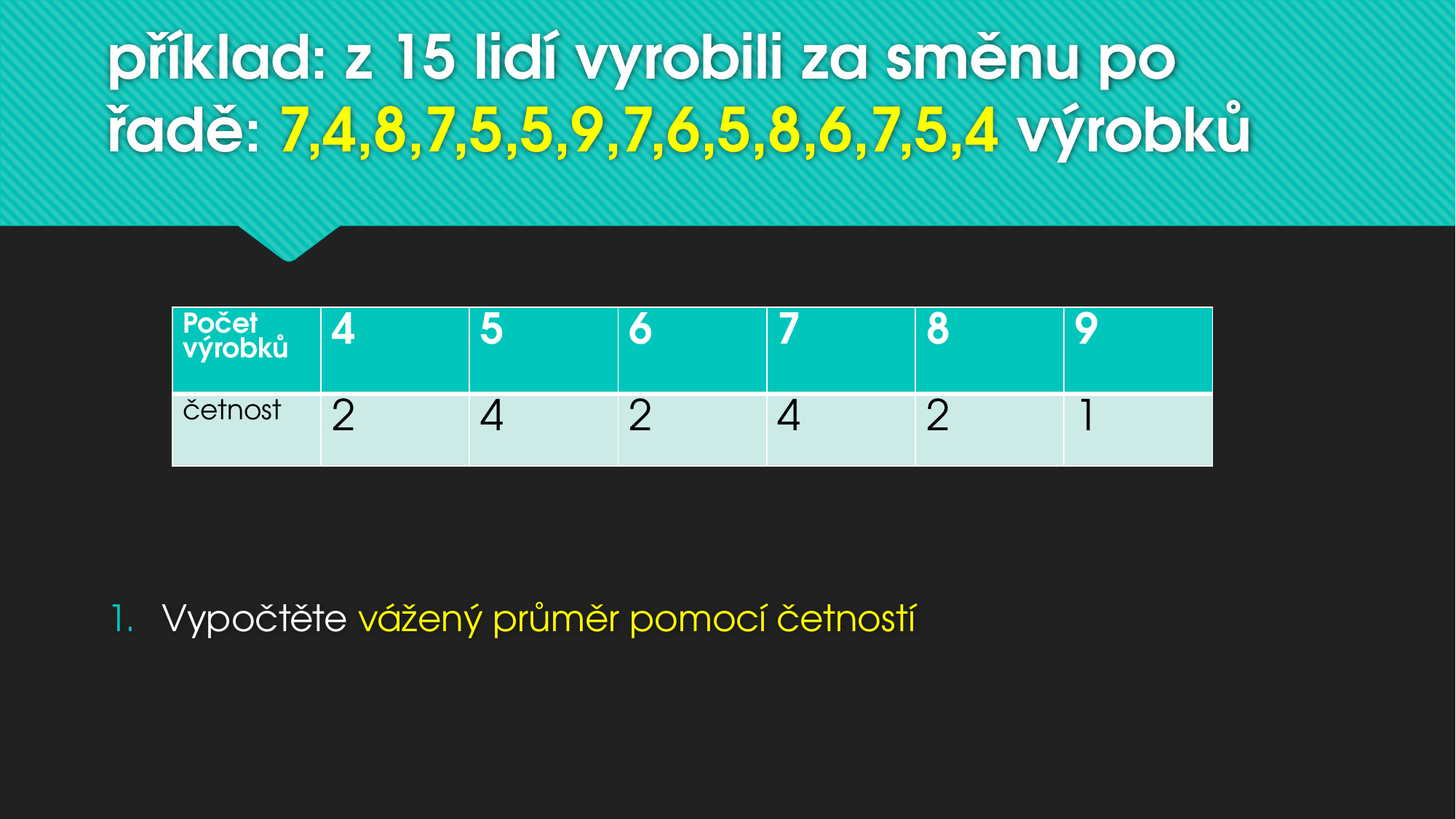

# příklad: z 15 lidí vyrobili za směnu po řadě: 7,4,8,7,5,5,9,7,6,5,8,6,7,5,4 výrobků

Vypočtěte vážený průměr pomocí četností

| Počet výrobků | 4 | 5 | 6 | 7 | 8 | 9 |
| --- | --- | --- | --- | --- | --- | --- |
| četnost | 2 | 4 | 2 | 4 | 2 | 1 |